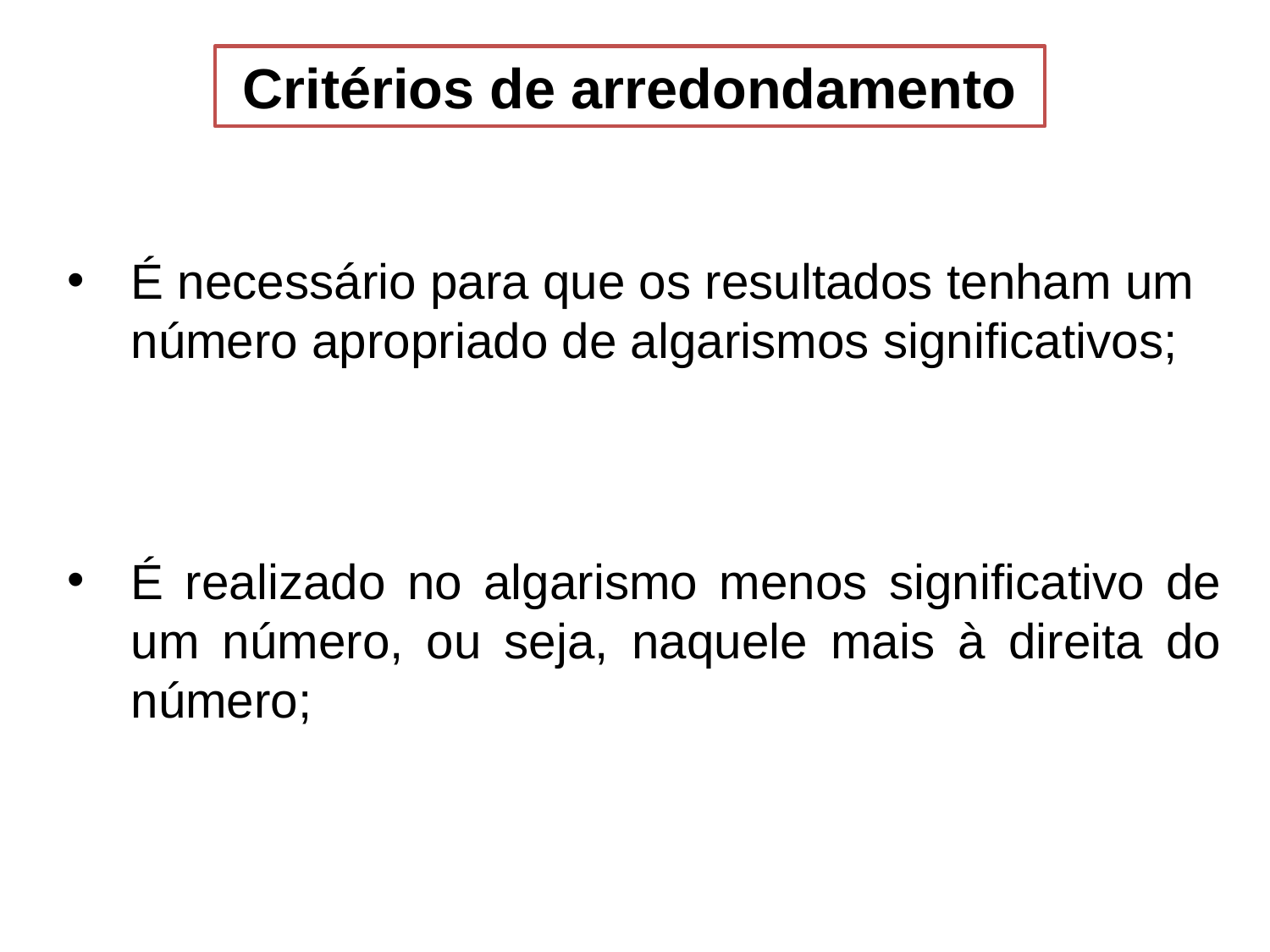

Critérios de arredondamento
É necessário para que os resultados tenham um número apropriado de algarismos significativos;
É realizado no algarismo menos significativo de um número, ou seja, naquele mais à direita do número;